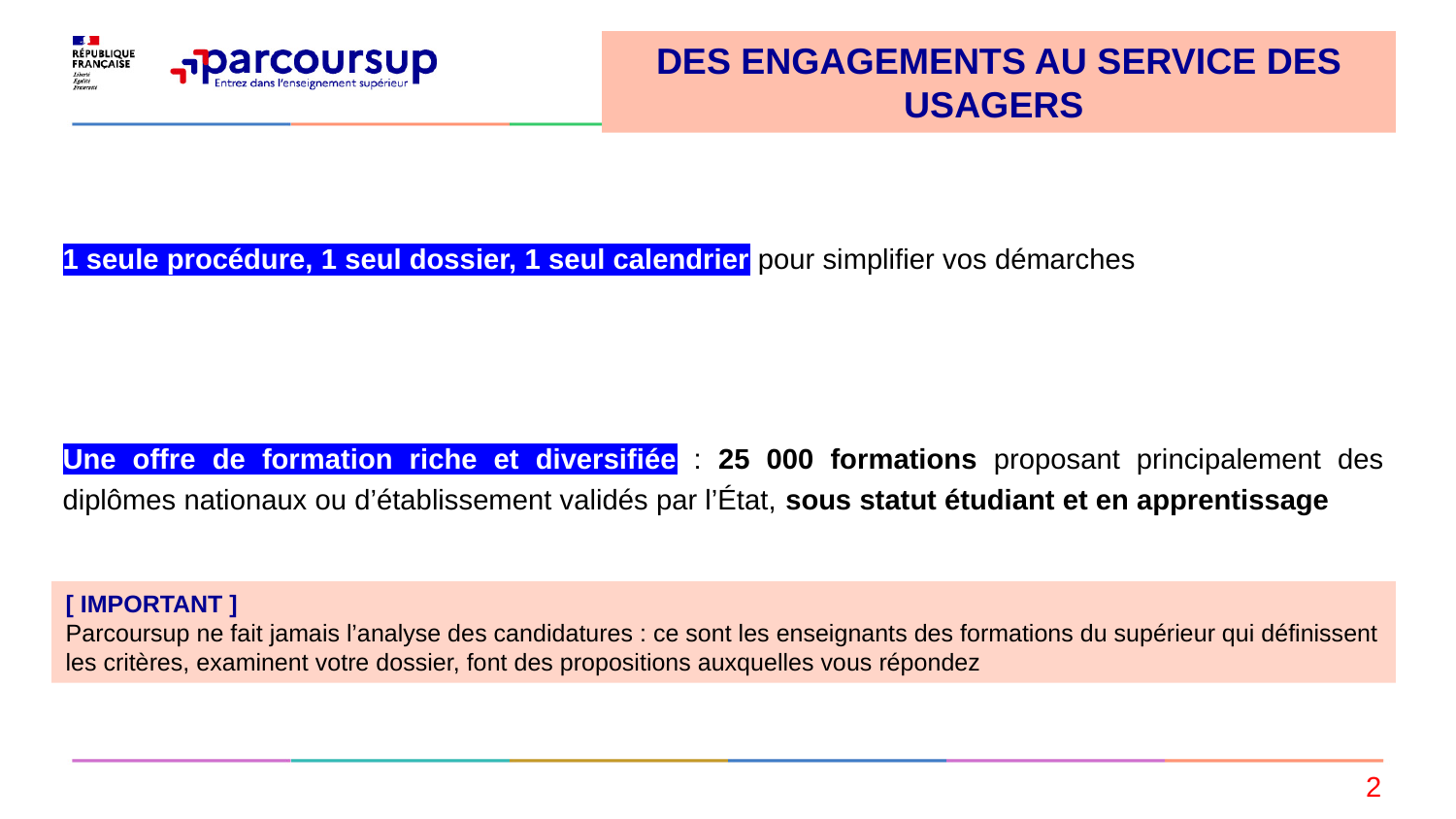

Des engagements au service des usagers
1 seule procédure, 1 seul dossier, 1 seul calendrier pour simplifier vos démarches

Une offre de formation riche et diversifiée : 25 000 formations proposant principalement des diplômes nationaux ou d’établissement validés par l’État, sous statut étudiant et en apprentissage

[ Important ]
Parcoursup ne fait jamais l’analyse des candidatures : ce sont les enseignants des formations du supérieur qui définissent les critères, examinent votre dossier, font des propositions auxquelles vous répondez
2